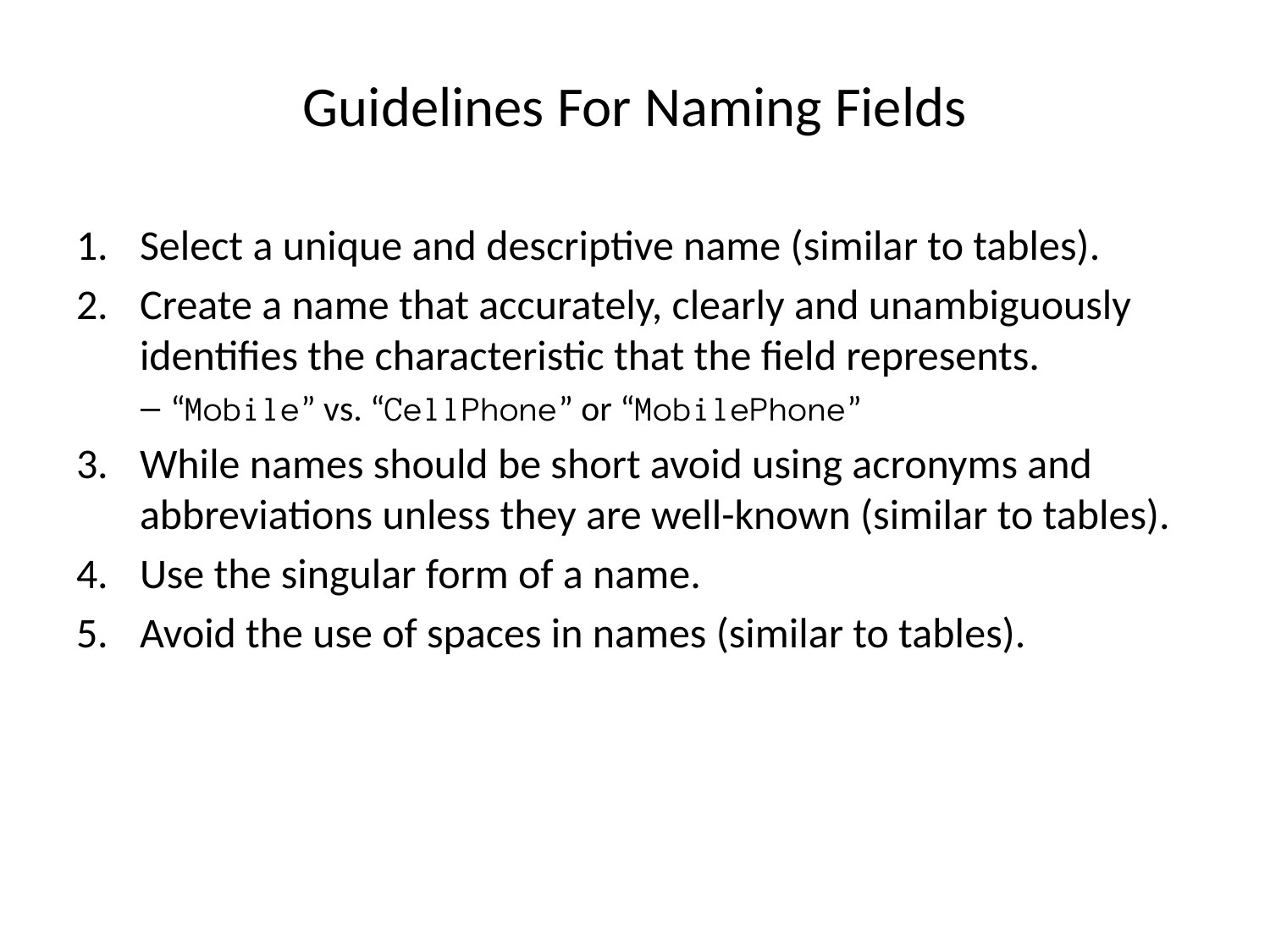

# Guidelines For Naming Fields
Select a unique and descriptive name (similar to tables).
Create a name that accurately, clearly and unambiguously identifies the characteristic that the field represents.
“Mobile” vs. “CellPhone” or “MobilePhone”
While names should be short avoid using acronyms and abbreviations unless they are well-known (similar to tables).
Use the singular form of a name.
Avoid the use of spaces in names (similar to tables).